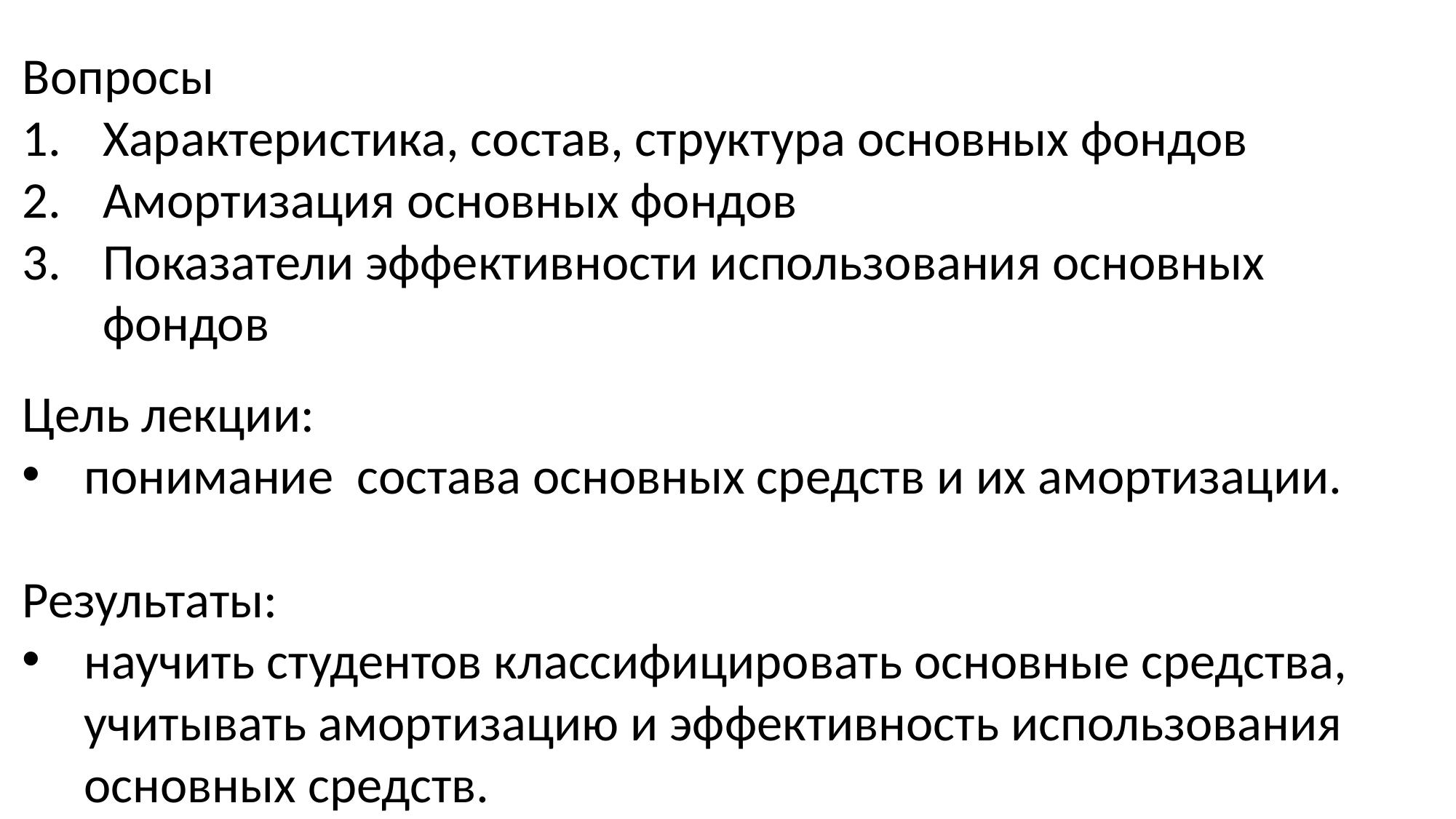

Вопросы
Характеристика, состав, структура основных фондов
Амортизация основных фондов
Показатели эффективности использования основных фондов

Цель лекции:
понимание  состава основных средств и их амортизации.

Результаты:
научить студентов классифицировать основные средства, учитывать амортизацию и эффективность использования основных средств.